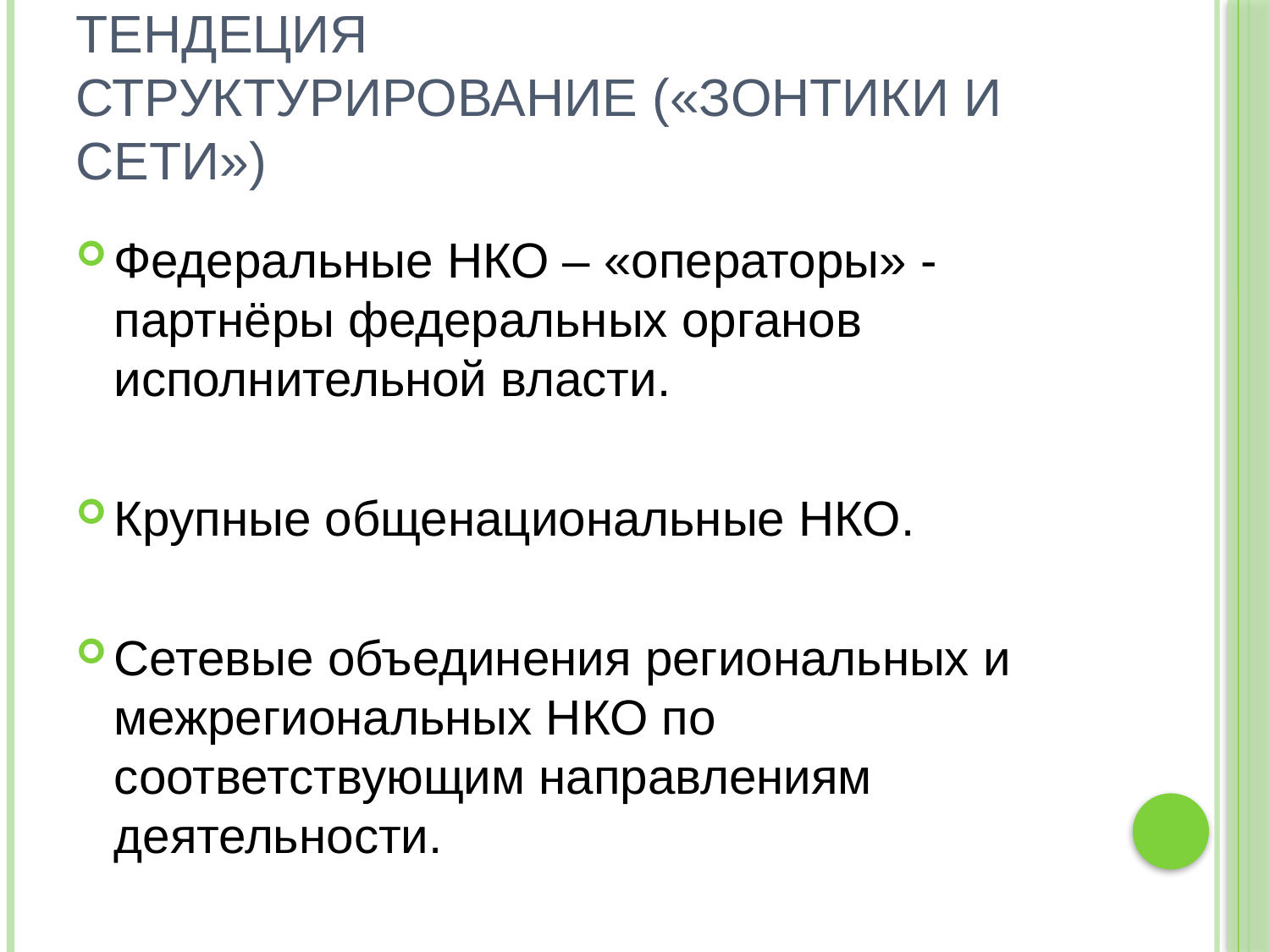

# ТЕНДЕЦИЯ Структурирование («зонтики и сети»)
Федеральные НКО – «операторы» - партнёры федеральных органов исполнительной власти.

Крупные общенациональные НКО.

Сетевые объединения региональных и межрегиональных НКО по соответствующим направлениям деятельности.